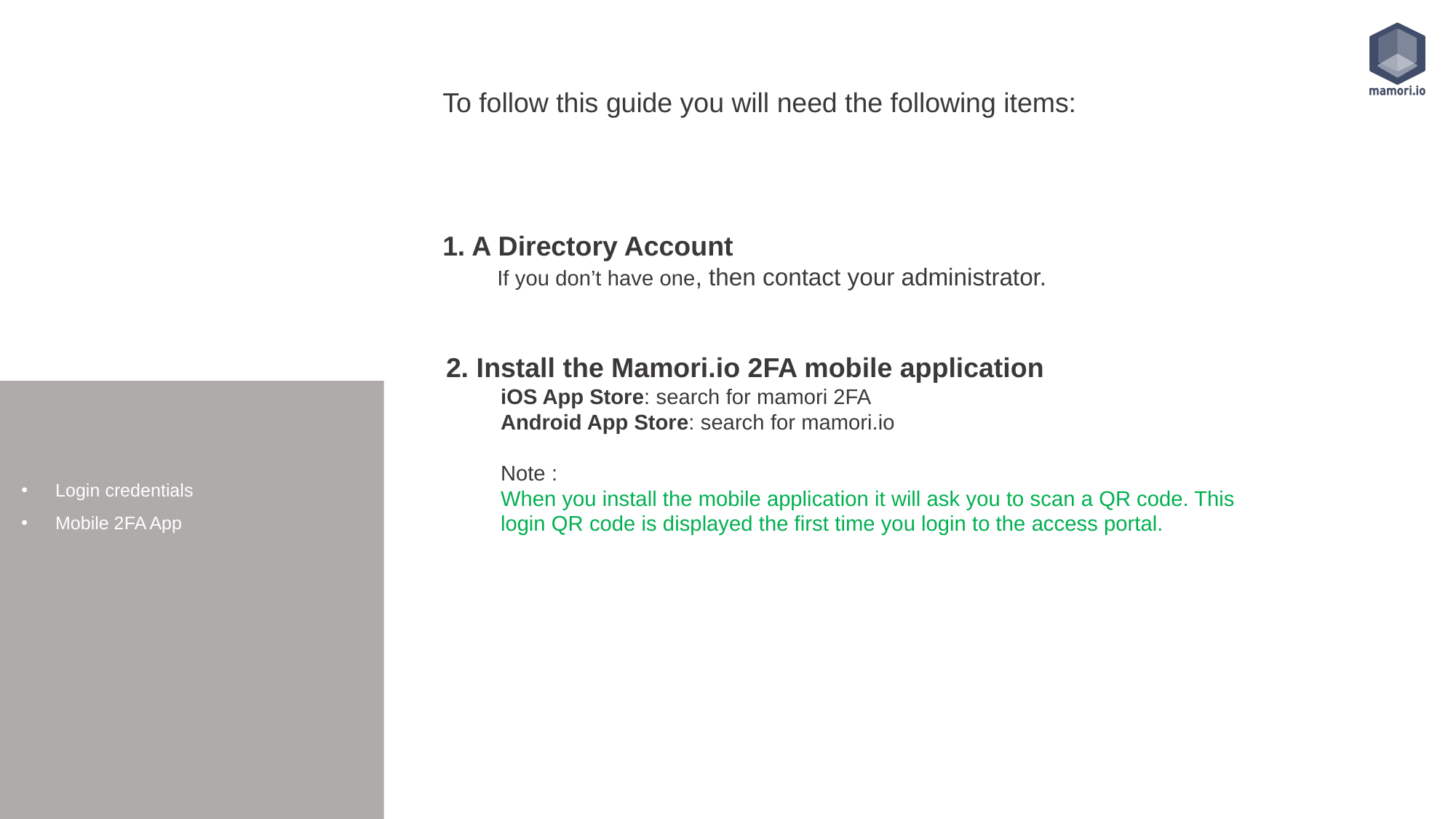

#
Remote Access
Guide

Pre-requisites
To follow this guide you will need the following items:
1. A Directory Account
If you don’t have one, then contact your administrator.

2. Install the Mamori.io 2FA mobile application
iOS App Store: search for mamori 2FA
Android App Store: search for mamori.io

Note :
When you install the mobile application it will ask you to scan a QR code. This login QR code is displayed the first time you login to the access portal.

Login credentials
Mobile 2FA App